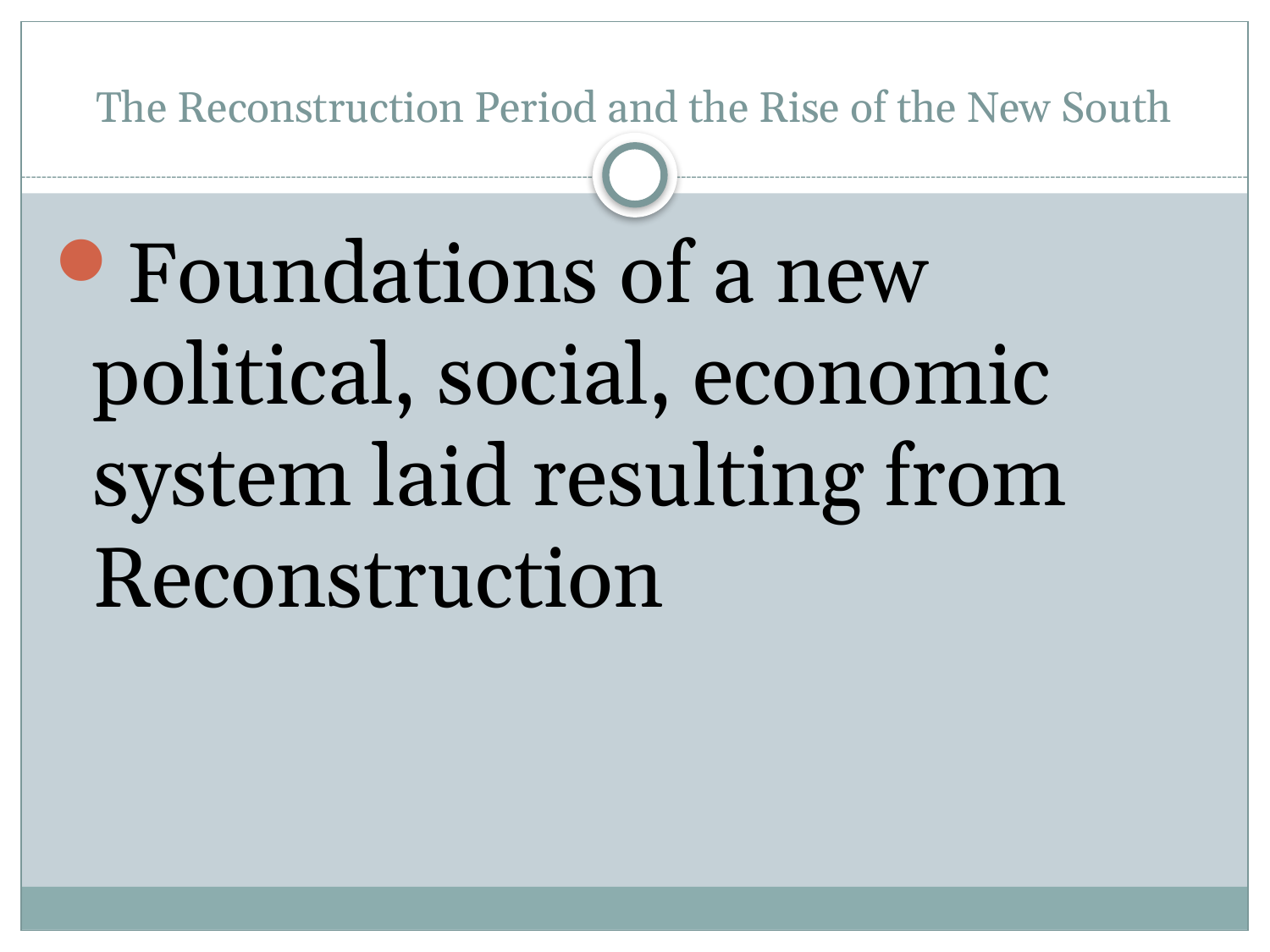

# The Reconstruction Period and the Rise of the New South
Foundations of a new political, social, economic system laid resulting from Reconstruction